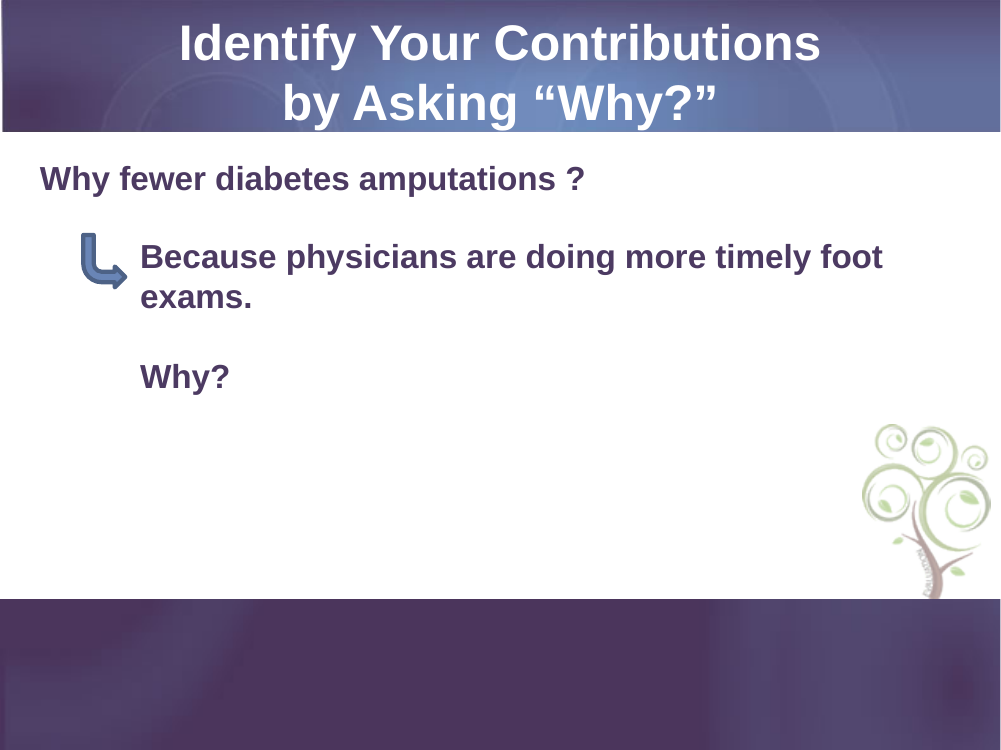

# Identify Your Contributions by Asking “Why?”
Why fewer diabetes amputations ?
Because physicians are doing more timely foot exams.

Why?